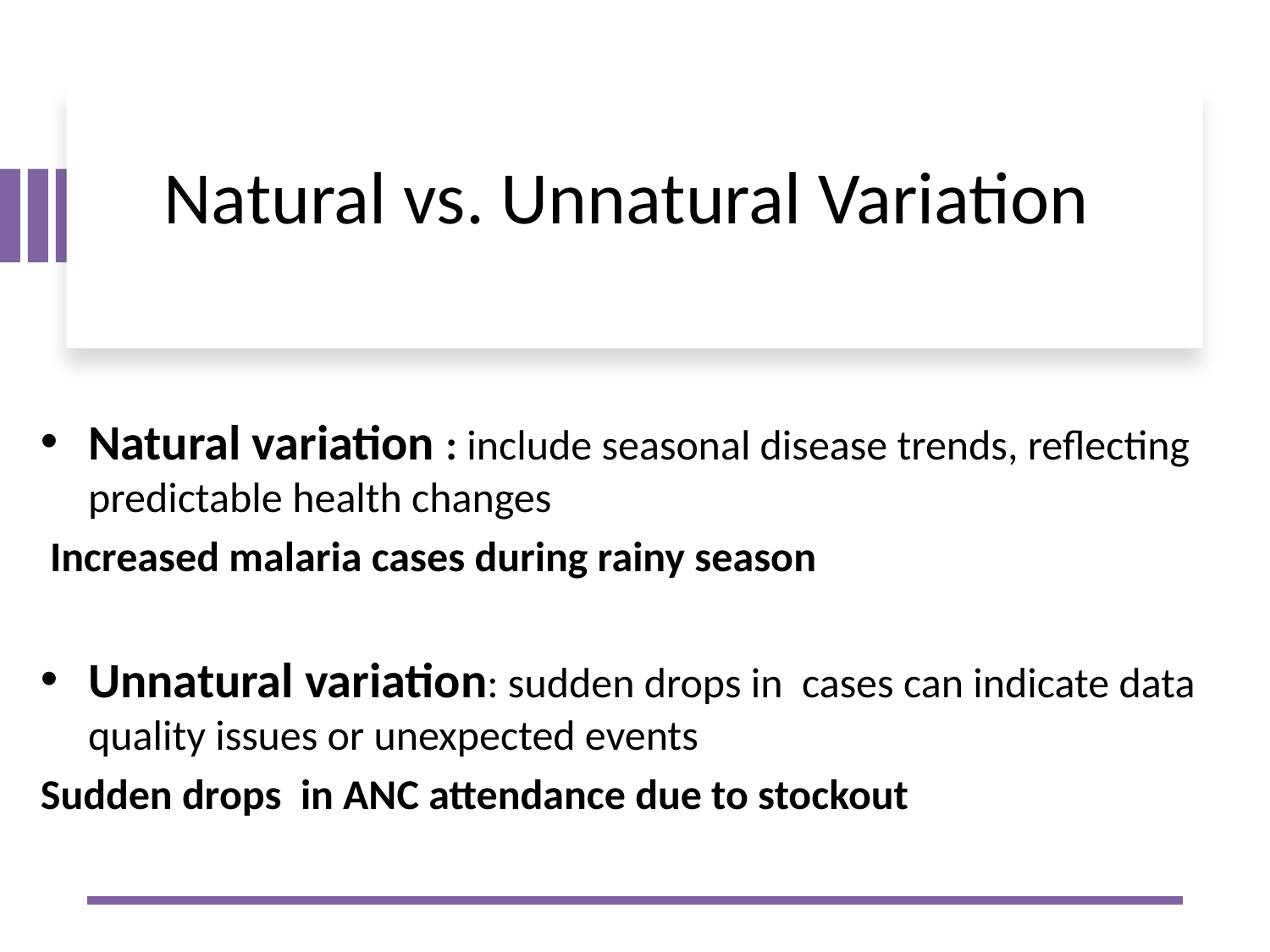

# Natural vs. Unnatural Variation

Natural variation : include seasonal disease trends, reflecting predictable health changes
 Increased malaria cases during rainy season

Unnatural variation: sudden drops in  cases can indicate data quality issues or unexpected events
Sudden drops  in ANC attendance due to stockout